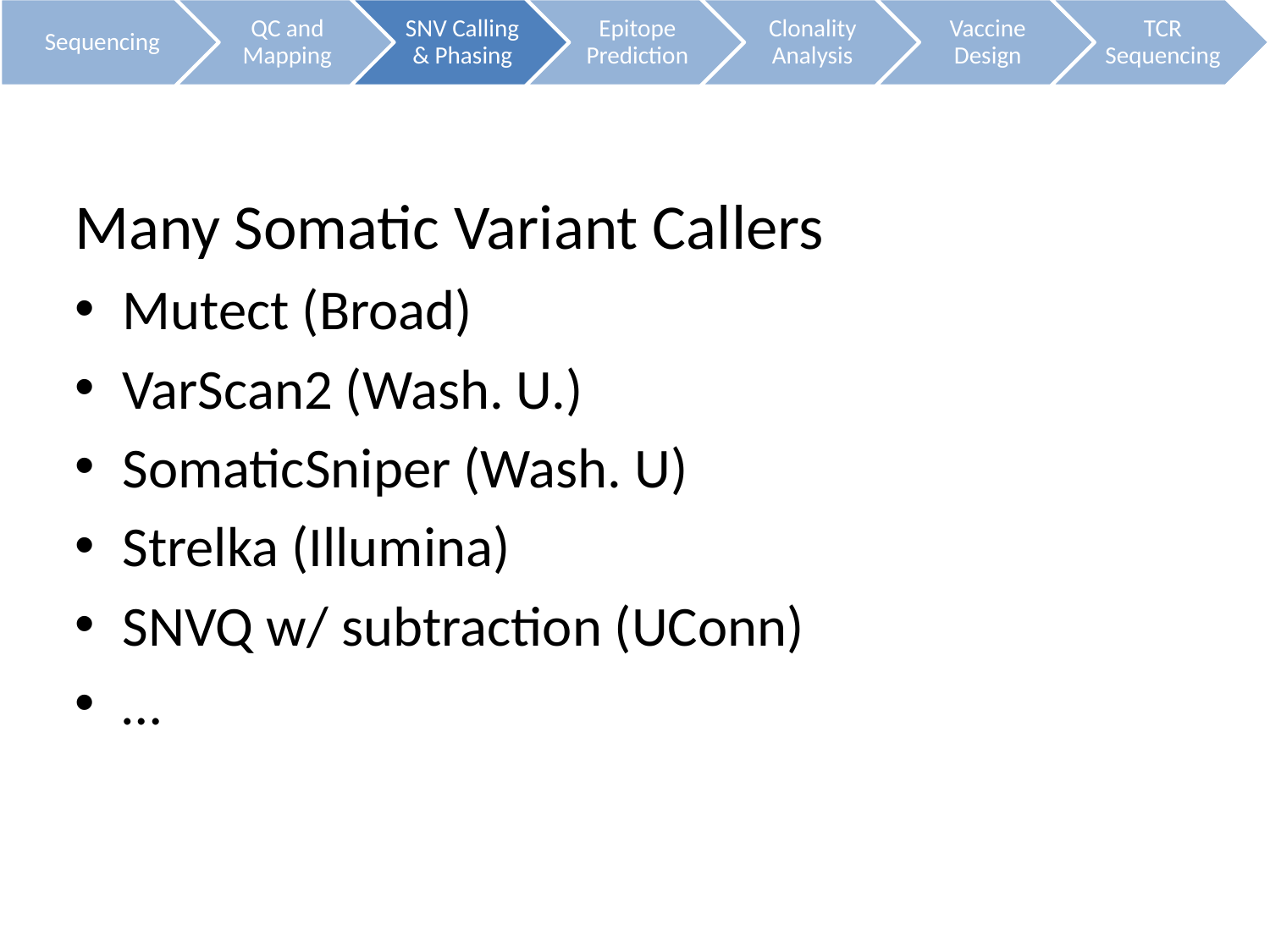

Sequencing
QC and Mapping
SNV Calling & Phasing
Epitope Prediction
Clonality Analysis
Vaccine Design
TCR Sequencing
Many Somatic Variant Callers
Mutect (Broad)
VarScan2 (Wash. U.)
SomaticSniper (Wash. U)
Strelka (Illumina)
SNVQ w/ subtraction (UConn)
…